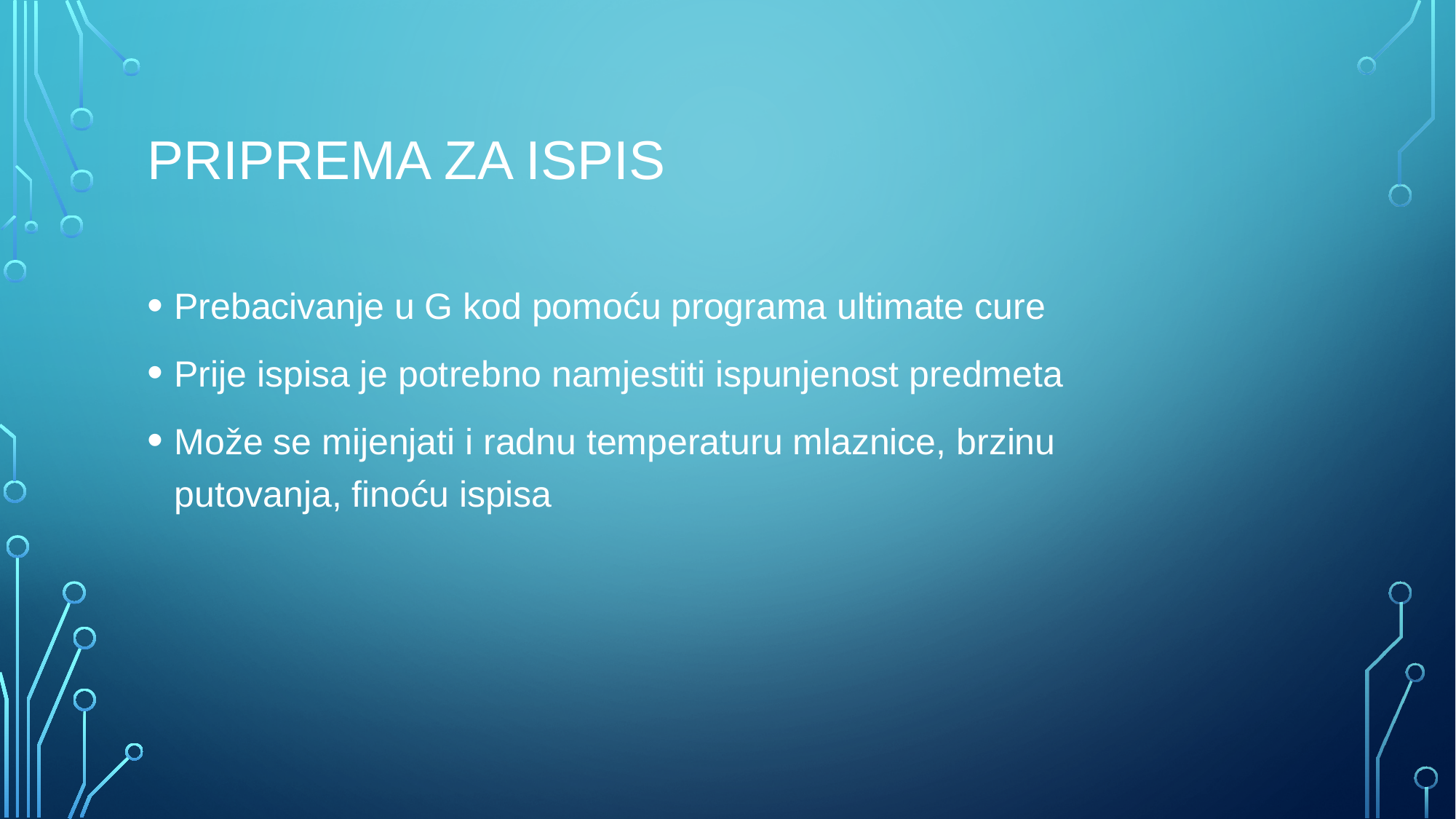

# Priprema za ispis
Prebacivanje u G kod pomoću programa ultimate cure
Prije ispisa je potrebno namjestiti ispunjenost predmeta
Može se mijenjati i radnu temperaturu mlaznice, brzinu putovanja, finoću ispisa